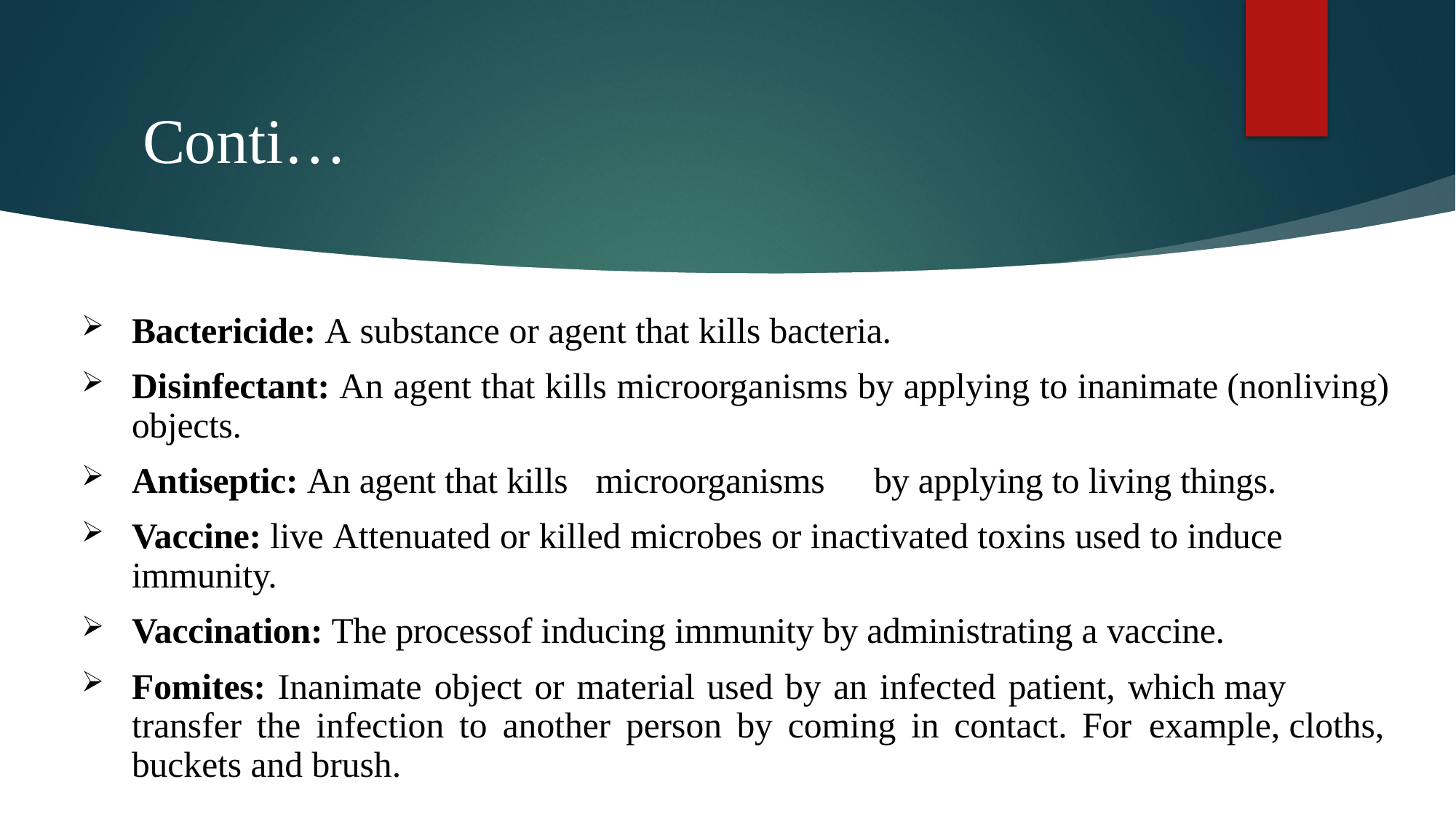

# Conti…

Bactericide: A substance or agent that kills bacteria.
Disinfectant: An agent that kills microorganisms by applying to inanimate (nonliving) objects.
Antiseptic: An agent that kills	microorganisms	by applying to living things.
Vaccine: live Attenuated or killed microbes or inactivated toxins used to induce immunity.
Vaccination: The process	of inducing immunity by administrating a vaccine.
Fomites: Inanimate object or material used by an infected patient, which may transfer the infection to another person by coming in contact. For  example, cloths, buckets and brush.